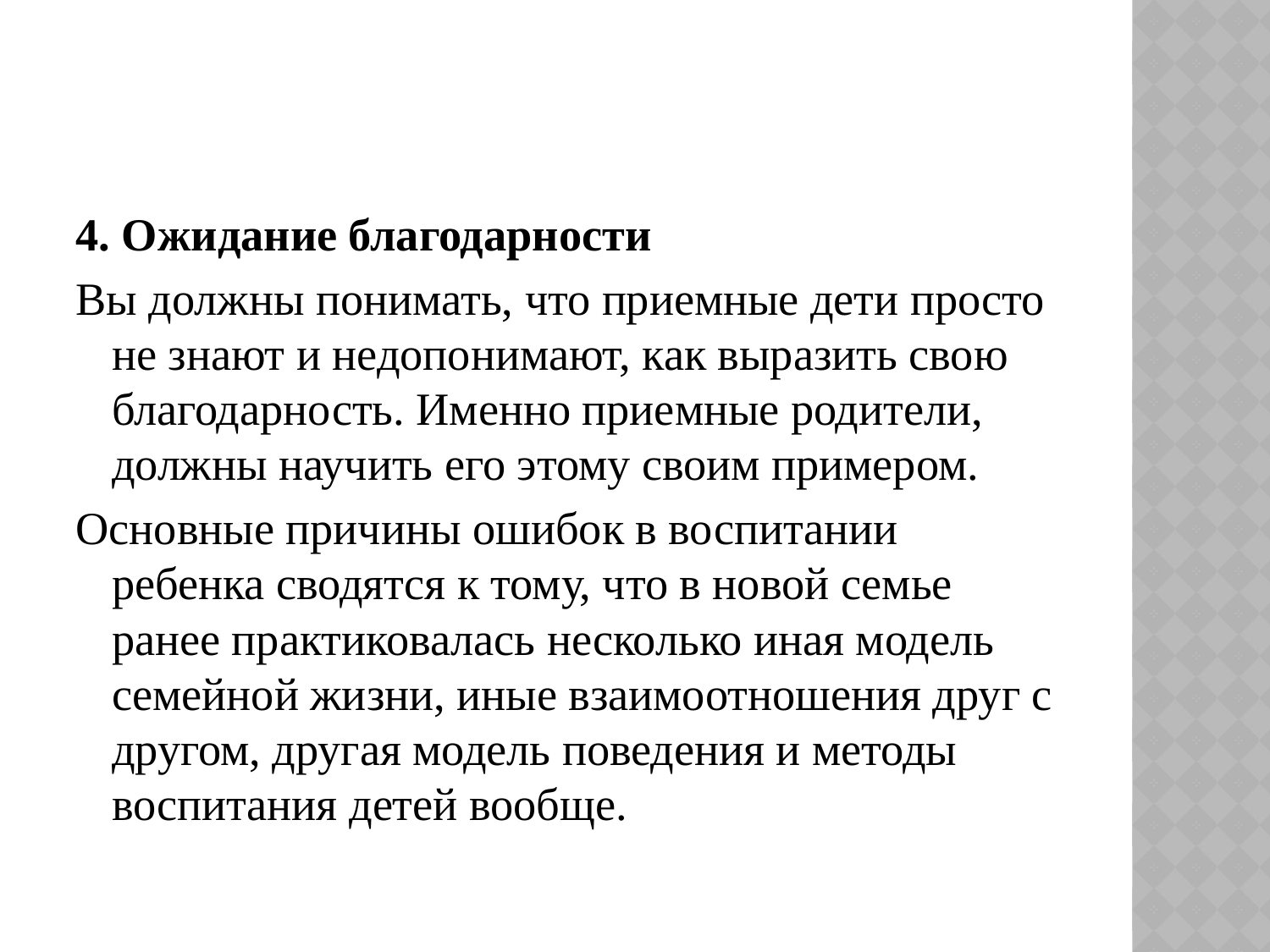

#
4. Ожидание благодарности
Вы должны понимать, что приемные дети просто не знают и недопонимают, как выразить свою благодарность. Именно приемные родители, должны научить его этому своим примером.
Основные причины ошибок в воспитании ребенка сводятся к тому, что в новой семье ранее практиковалась несколько иная модель семейной жизни, иные взаимоотношения друг с другом, другая модель поведения и методы воспитания детей вообще.